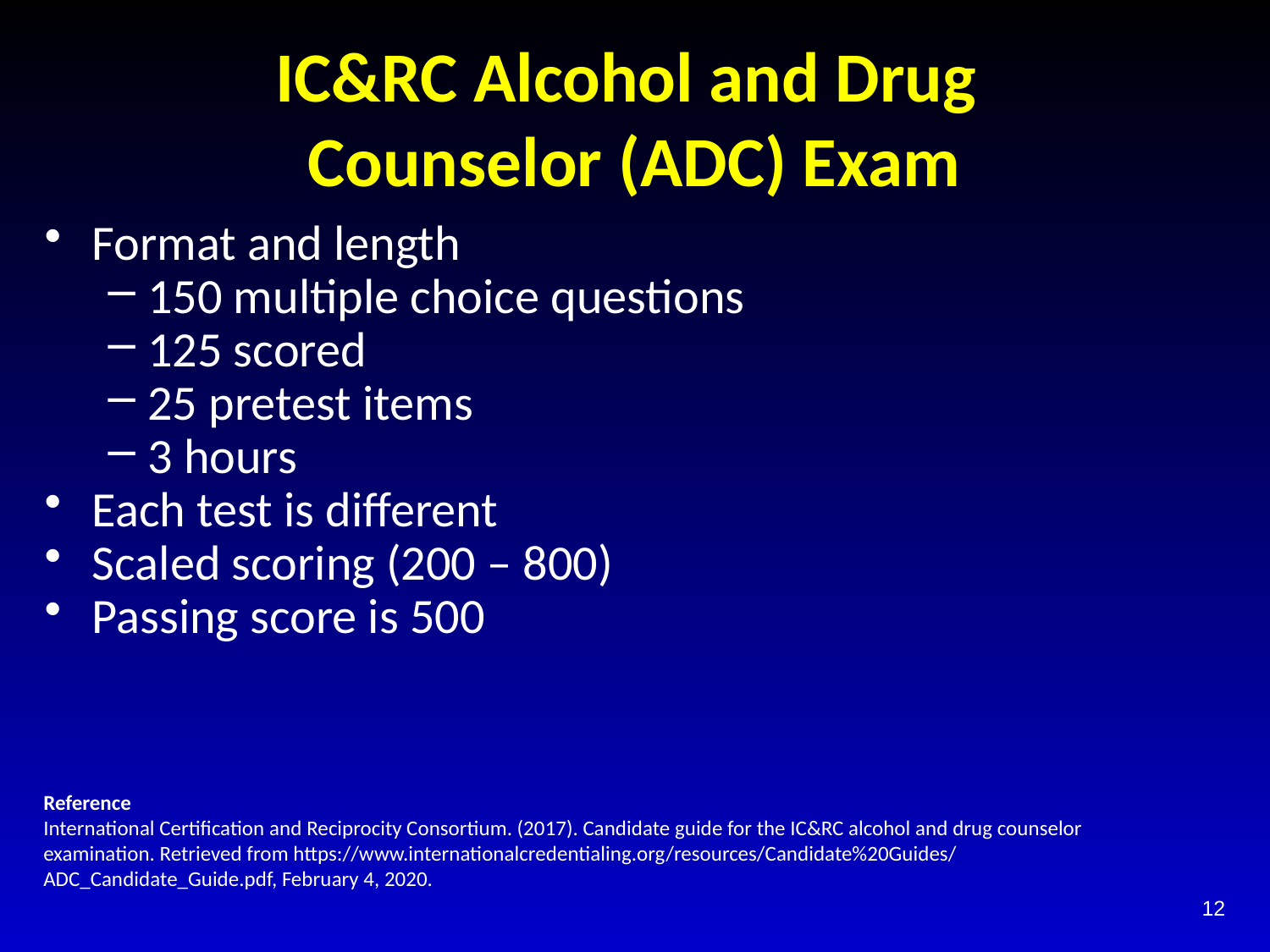

# IC&RC Alcohol and Drug Counselor (ADC) Exam
Format and length
150 multiple choice questions
125 scored
25 pretest items
3 hours
Each test is different
Scaled scoring (200 – 800)
Passing score is 500

Reference
International Certification and Reciprocity Consortium. (2017). Candidate guide for the IC&RC alcohol and drug counselor examination. Retrieved from https://www.internationalcredentialing.org/resources/Candidate%20Guides/ADC_Candidate_Guide.pdf, February 4, 2020.

12